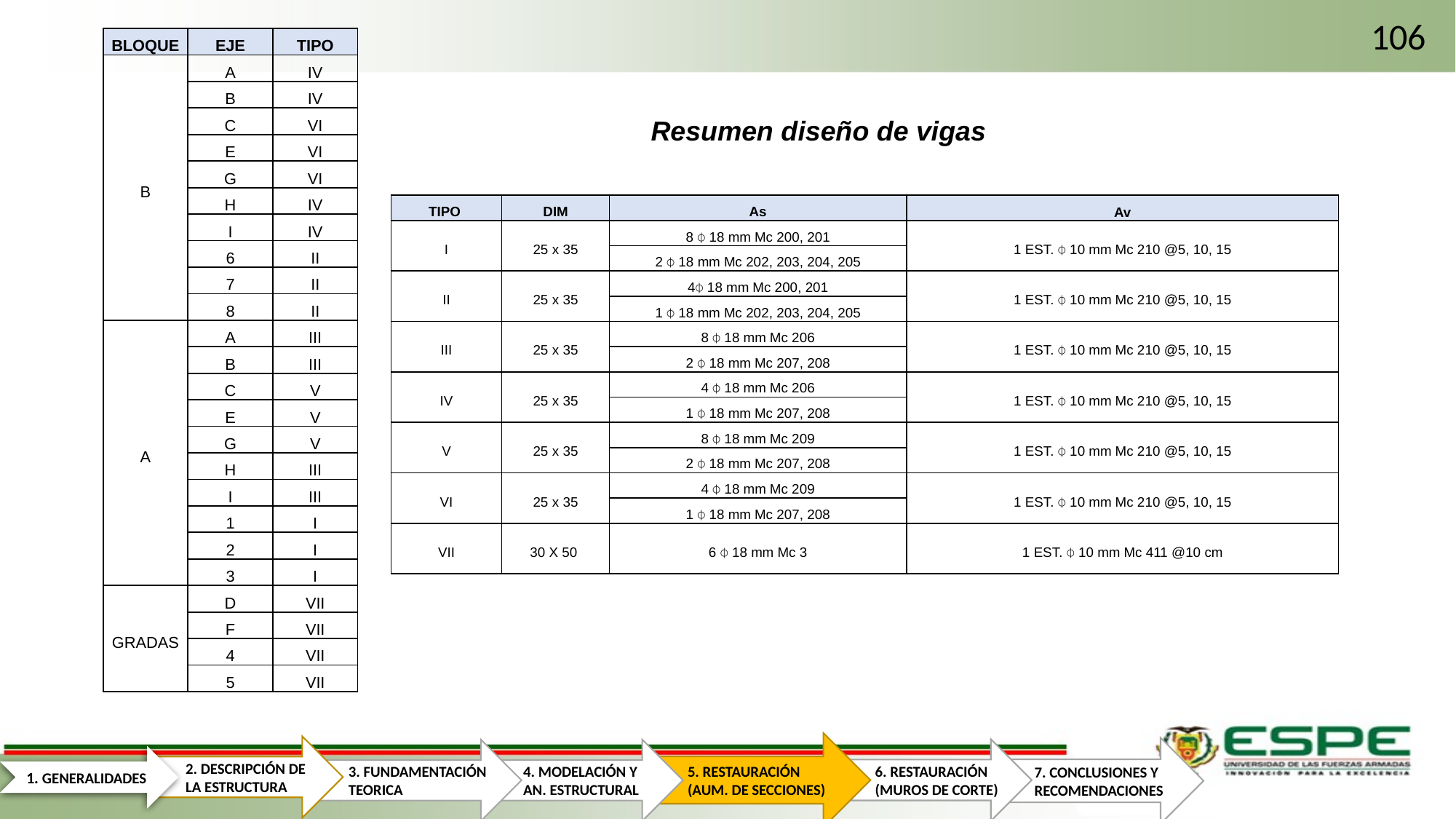

106
| BLOQUE | EJE | TIPO |
| --- | --- | --- |
| B | A | IV |
|  | B | IV |
|  | C | VI |
|  | E | VI |
|  | G | VI |
|  | H | IV |
|  | I | IV |
|  | 6 | II |
|  | 7 | II |
|  | 8 | II |
| A | A | III |
|  | B | III |
|  | C | V |
|  | E | V |
|  | G | V |
|  | H | III |
|  | I | III |
|  | 1 | I |
|  | 2 | I |
|  | 3 | I |
| GRADAS | D | VII |
|  | F | VII |
|  | 4 | VII |
|  | 5 | VII |
Resumen diseño de vigas
| TIPO | DIM | As | Av |
| --- | --- | --- | --- |
| I | 25 x 35 | 8 ⏀ 18 mm Mc 200, 201 | 1 EST. ⏀ 10 mm Mc 210 @5, 10, 15 |
|  |  | 2 ⏀ 18 mm Mc 202, 203, 204, 205 |  |
| II | 25 x 35 | 4⏀ 18 mm Mc 200, 201 | 1 EST. ⏀ 10 mm Mc 210 @5, 10, 15 |
|  |  | 1 ⏀ 18 mm Mc 202, 203, 204, 205 |  |
| III | 25 x 35 | 8 ⏀ 18 mm Mc 206 | 1 EST. ⏀ 10 mm Mc 210 @5, 10, 15 |
|  |  | 2 ⏀ 18 mm Mc 207, 208 |  |
| IV | 25 x 35 | 4 ⏀ 18 mm Mc 206 | 1 EST. ⏀ 10 mm Mc 210 @5, 10, 15 |
|  |  | 1 ⏀ 18 mm Mc 207, 208 |  |
| V | 25 x 35 | 8 ⏀ 18 mm Mc 209 | 1 EST. ⏀ 10 mm Mc 210 @5, 10, 15 |
|  |  | 2 ⏀ 18 mm Mc 207, 208 |  |
| VI | 25 x 35 | 4 ⏀ 18 mm Mc 209 | 1 EST. ⏀ 10 mm Mc 210 @5, 10, 15 |
|  |  | 1 ⏀ 18 mm Mc 207, 208 |  |
| VII | 30 X 50 | 6 ⏀ 18 mm Mc 3 | 1 EST. ⏀ 10 mm Mc 411 @10 cm |
5. RESTAURACIÓN (AUM. DE SECCIONES)
2. DESCRIPCIÓN DE LA ESTRUCTURA
7. CONCLUSIONES Y RECOMENDACIONES
6. RESTAURACIÓN  (MUROS DE CORTE)
3. FUNDAMENTACIÓN TEORICA
4. MODELACIÓN Y AN. ESTRUCTURAL
1. GENERALIDADES